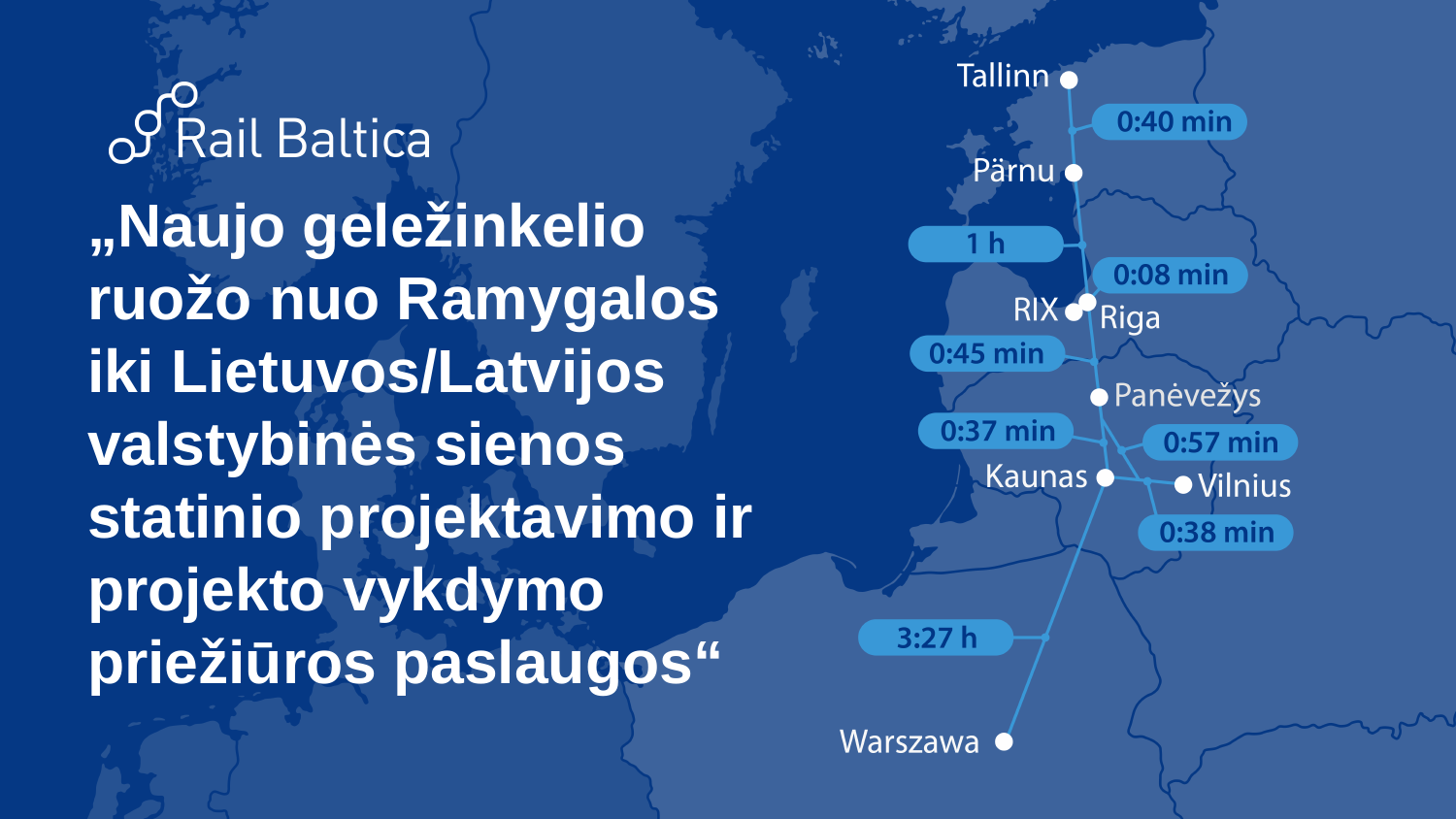

# „Naujo geležinkelio ruožo nuo Ramygalos iki Lietuvos/Latvijos valstybinės sienos statinio projektavimo ir projekto vykdymo priežiūros paslaugos“​